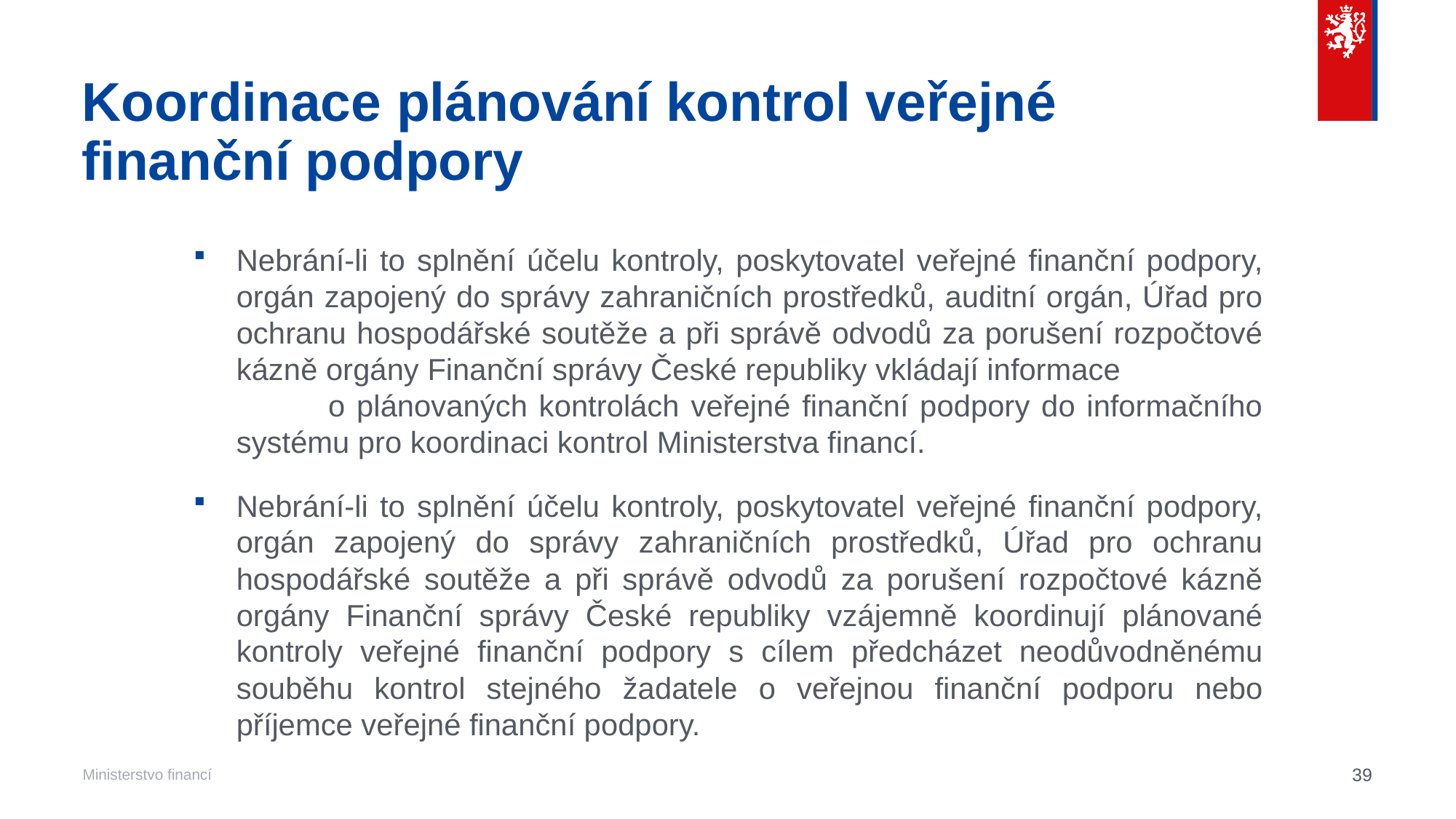

# Koordinace plánování kontrol veřejné finanční podpory
Nebrání-li to splnění účelu kontroly, poskytovatel veřejné finanční podpory, orgán zapojený do správy zahraničních prostředků, auditní orgán, Úřad pro ochranu hospodářské soutěže a při správě odvodů za porušení rozpočtové kázně orgány Finanční správy České republiky vkládají informace                          o plánovaných kontrolách veřejné finanční podpory do informačního systému pro koordinaci kontrol Ministerstva financí.
Nebrání-li to splnění účelu kontroly, poskytovatel veřejné finanční podpory, orgán zapojený do správy zahraničních prostředků, Úřad pro ochranu hospodářské soutěže a při správě odvodů za porušení rozpočtové kázně orgány Finanční správy České republiky vzájemně koordinují plánované kontroly veřejné finanční podpory s cílem předcházet neodůvodněnému souběhu kontrol stejného žadatele o veřejnou finanční podporu nebo příjemce veřejné finanční podpory.

39